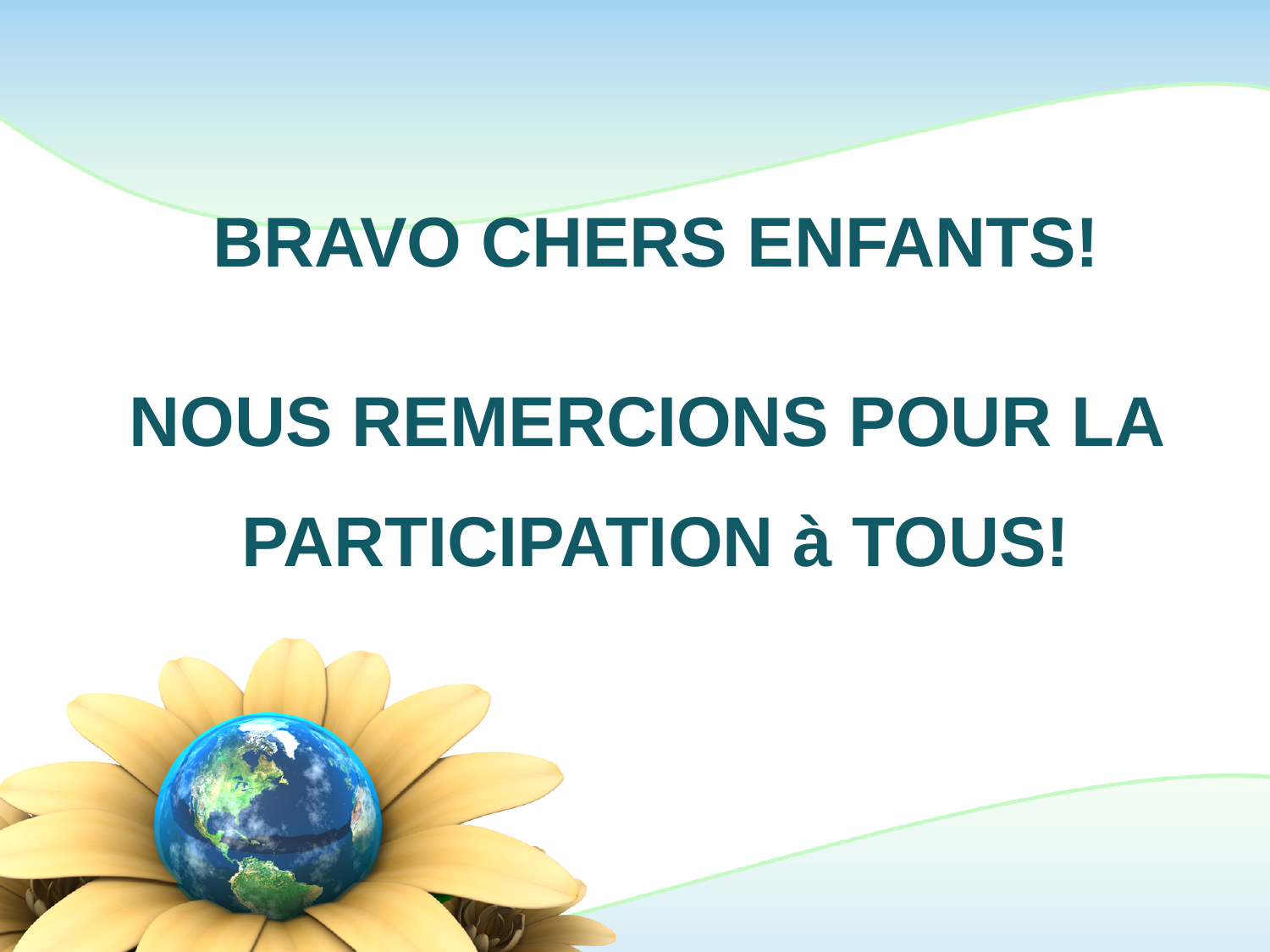

BRAVO CHERS ENFANTS!

NOUS REMERCIONS POUR LA

PARTICIPATION à TOUS!